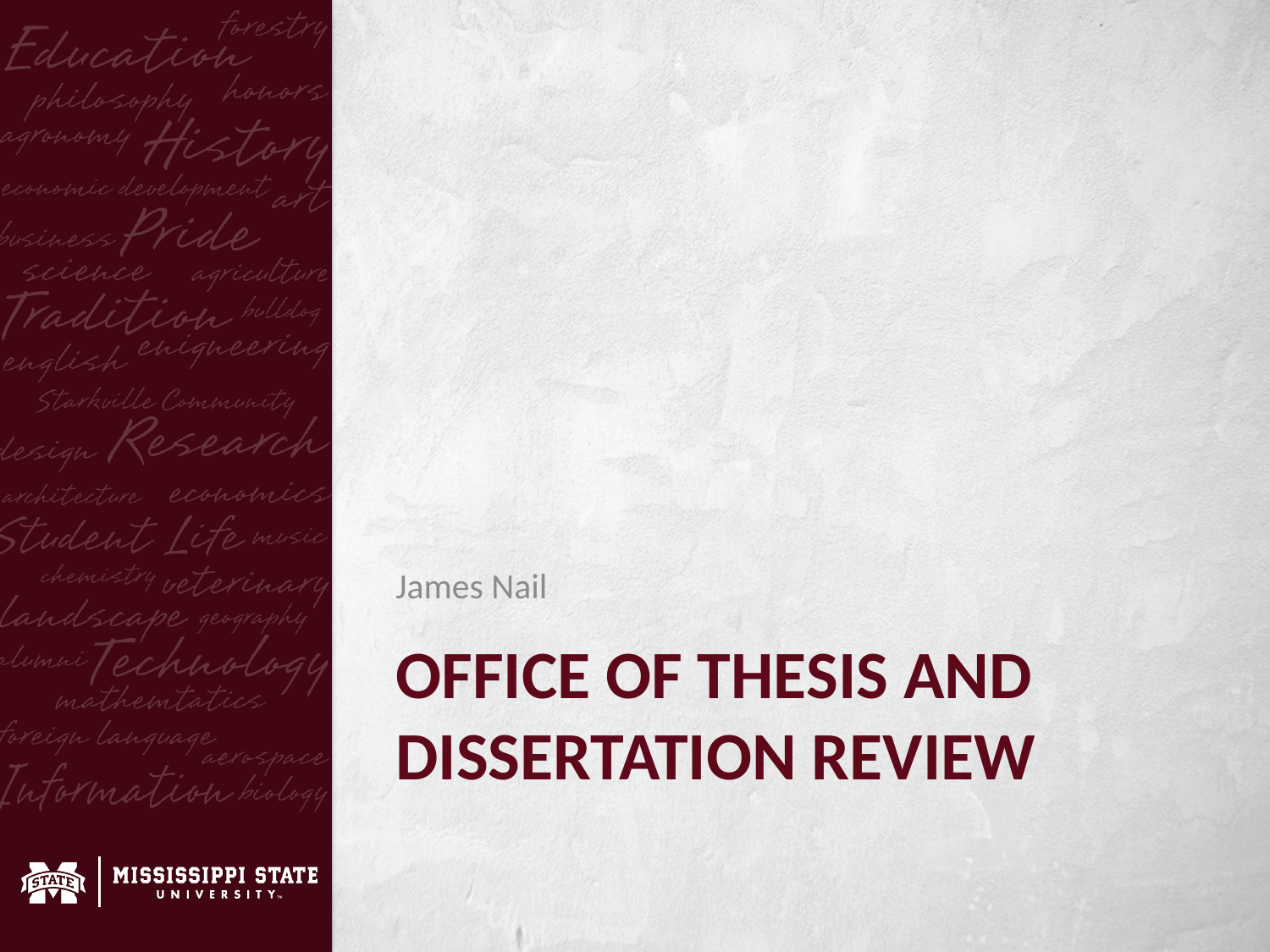

James Nail
# Office of Thesis and Dissertation Review